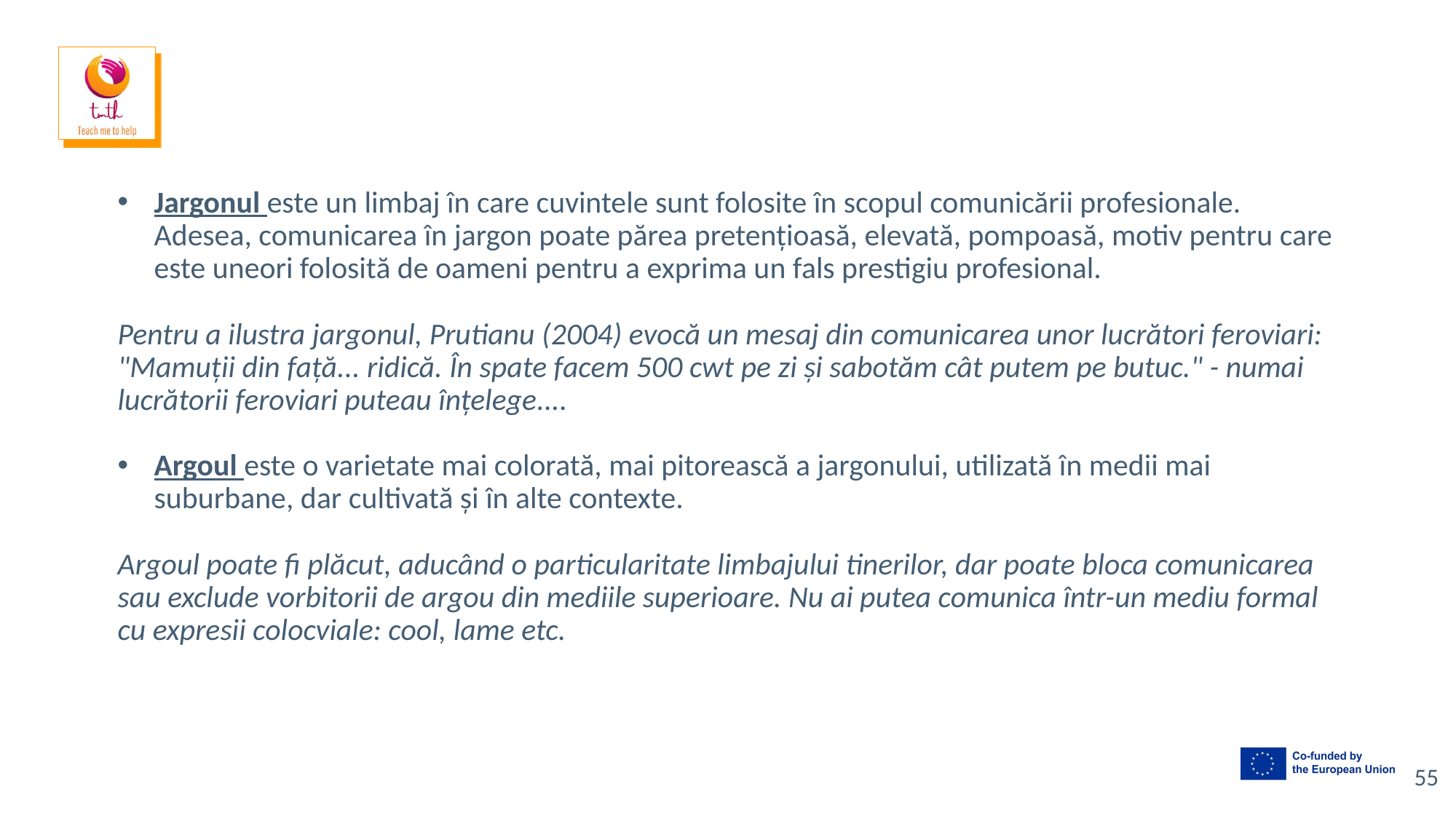

#
Jargonul este un limbaj în care cuvintele sunt folosite în scopul comunicării profesionale. Adesea, comunicarea în jargon poate părea pretențioasă, elevată, pompoasă, motiv pentru care este uneori folosită de oameni pentru a exprima un fals prestigiu profesional.
Pentru a ilustra jargonul, Prutianu (2004) evocă un mesaj din comunicarea unor lucrători feroviari: "Mamuții din față... ridică. În spate facem 500 cwt pe zi și sabotăm cât putem pe butuc." - numai lucrătorii feroviari puteau înțelege....
Argoul este o varietate mai colorată, mai pitorească a jargonului, utilizată în medii mai suburbane, dar cultivată și în alte contexte.
Argoul poate fi plăcut, aducând o particularitate limbajului tinerilor, dar poate bloca comunicarea sau exclude vorbitorii de argou din mediile superioare. Nu ai putea comunica într-un mediu formal cu expresii colocviale: cool, lame etc.
55